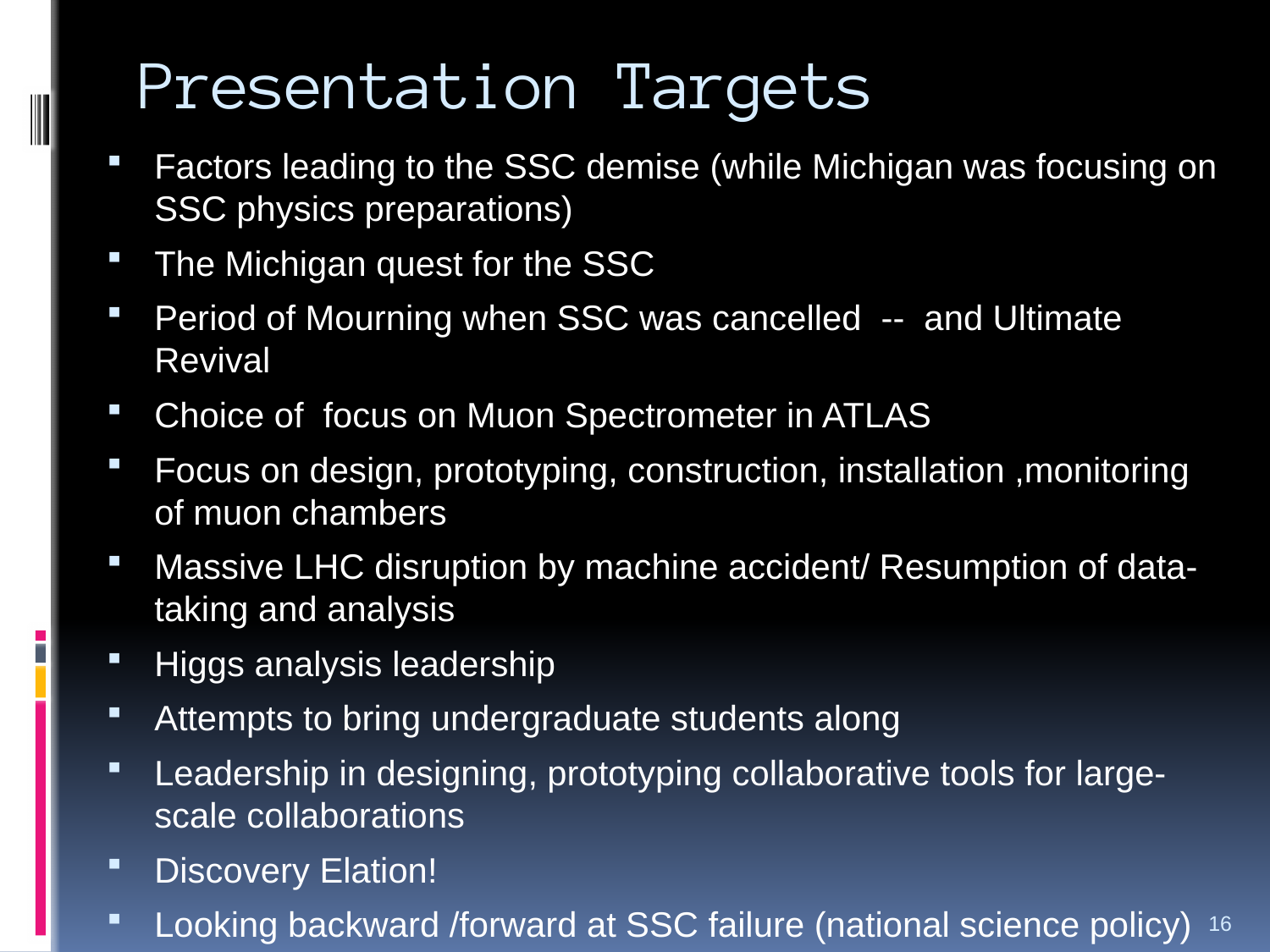

# Presentation Targets
Factors leading to the SSC demise (while Michigan was focusing on SSC physics preparations)
The Michigan quest for the SSC
Period of Mourning when SSC was cancelled  --  and Ultimate Revival
Choice of  focus on Muon Spectrometer in ATLAS
Focus on design, prototyping, construction, installation ,monitoring of muon chambers
Massive LHC disruption by machine accident/ Resumption of data-taking and analysis
Higgs analysis leadership
Attempts to bring undergraduate students along
Leadership in designing, prototyping collaborative tools for large-scale collaborations
Discovery Elation!
Looking backward /forward at SSC failure (national science policy)
16